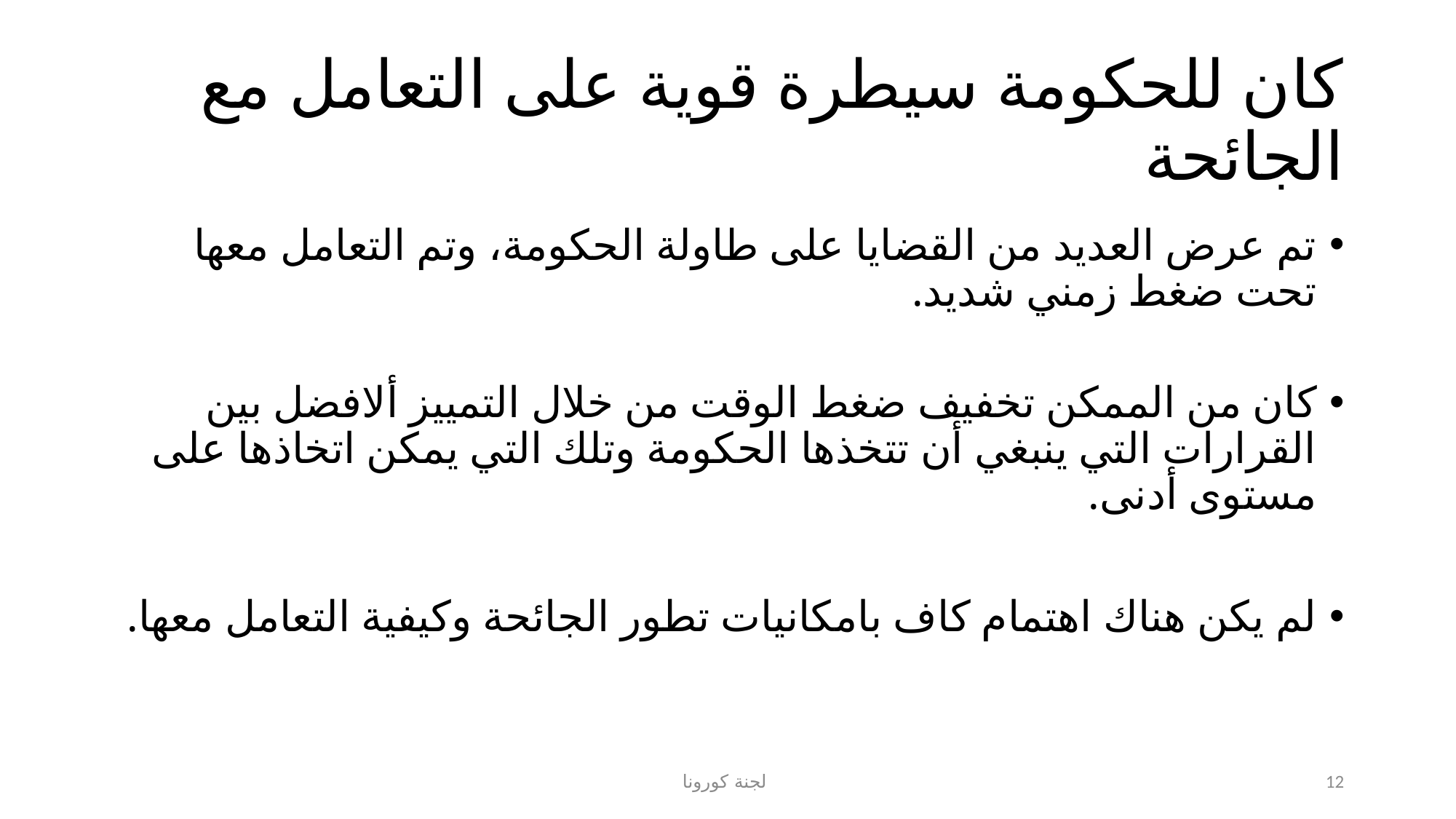

# كان للحكومة سيطرة قوية على التعامل مع الجائحة
تم عرض العديد من القضايا على طاولة الحكومة، وتم التعامل معها تحت ضغط زمني شديد.
كان من الممكن تخفيف ضغط الوقت من خلال التمييز ألافضل بين القرارات التي ينبغي أن تتخذها الحكومة وتلك التي يمكن اتخاذها على مستوى أدنى.

لم يكن هناك اهتمام كاف بامكانيات تطور الجائحة وكيفية التعامل معها.
لجنة كورونا
12